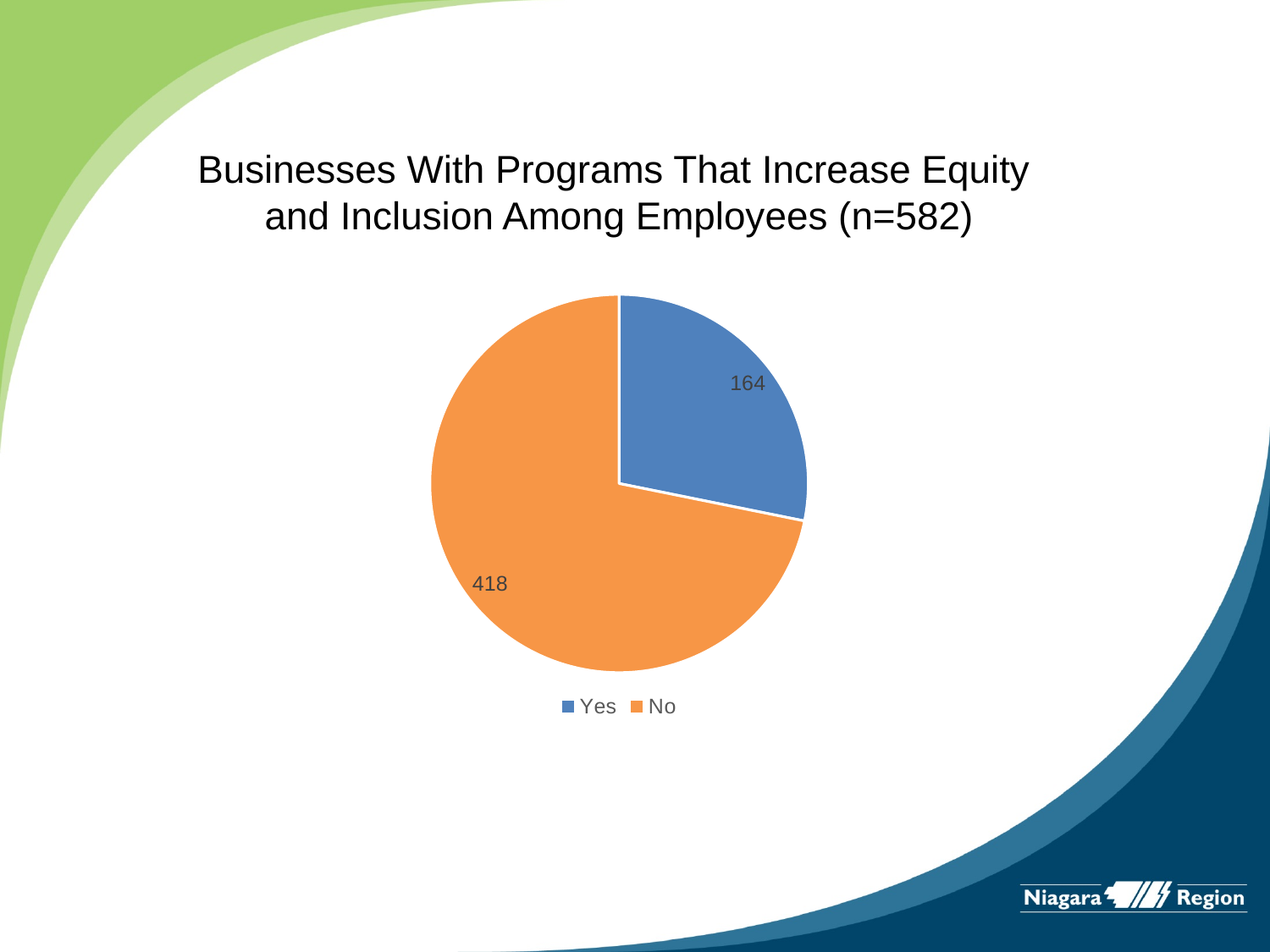

# Businesses With Programs That Increase Equity and Inclusion Among Employees (n=582)

### Chart

| Category | Number |
|---|---|
| Yes | 164.0 |
| No | 418.0 |